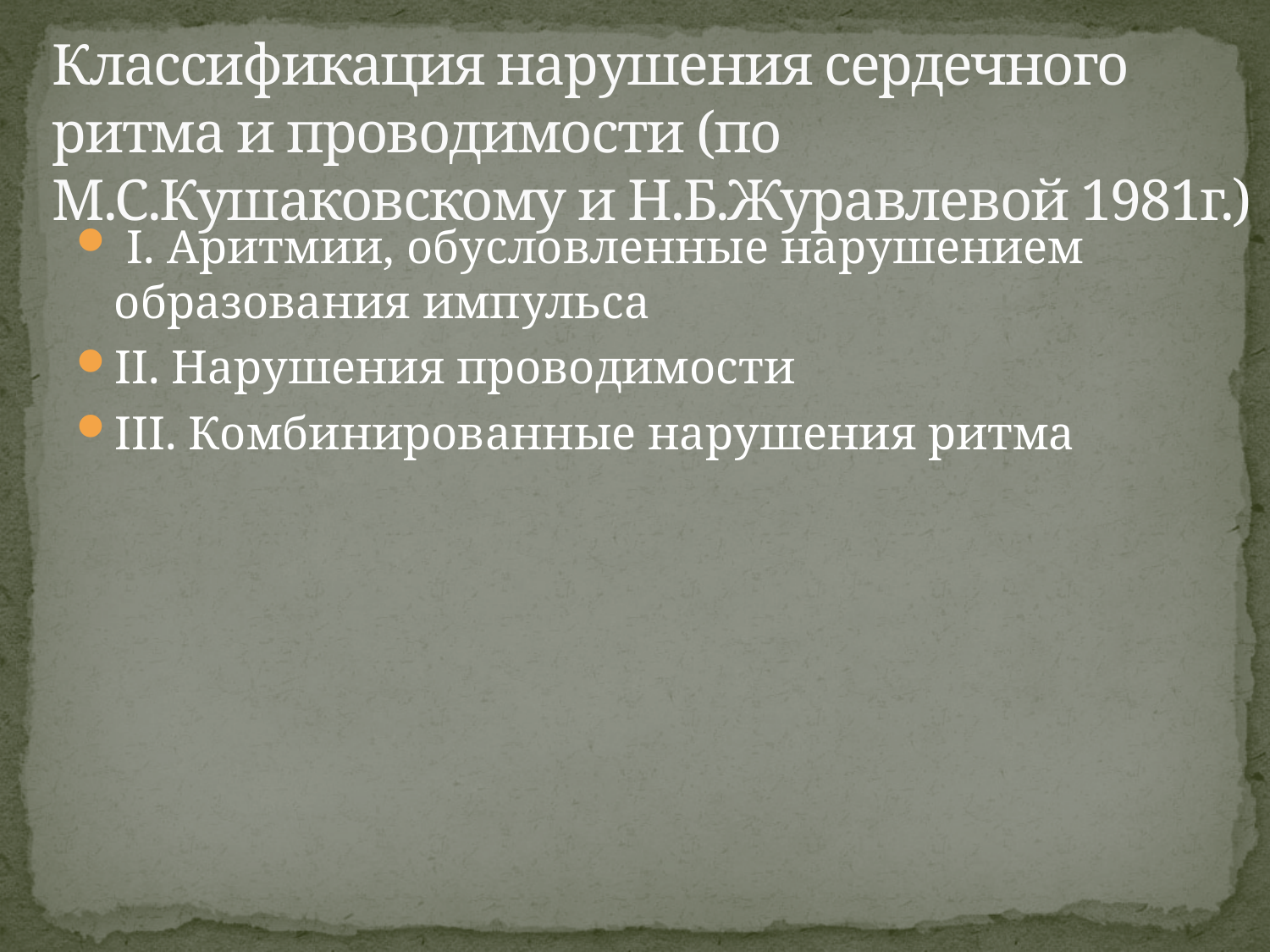

# Классификация нарушения сердечного ритма и проводимости (по М.С.Кушаковскому и Н.Б.Журавлевой 1981г.)
 I. Аритмии, обусловленные нарушением образования импульса
II. Нарушения проводимости
III. Комбинированные нарушения ритма